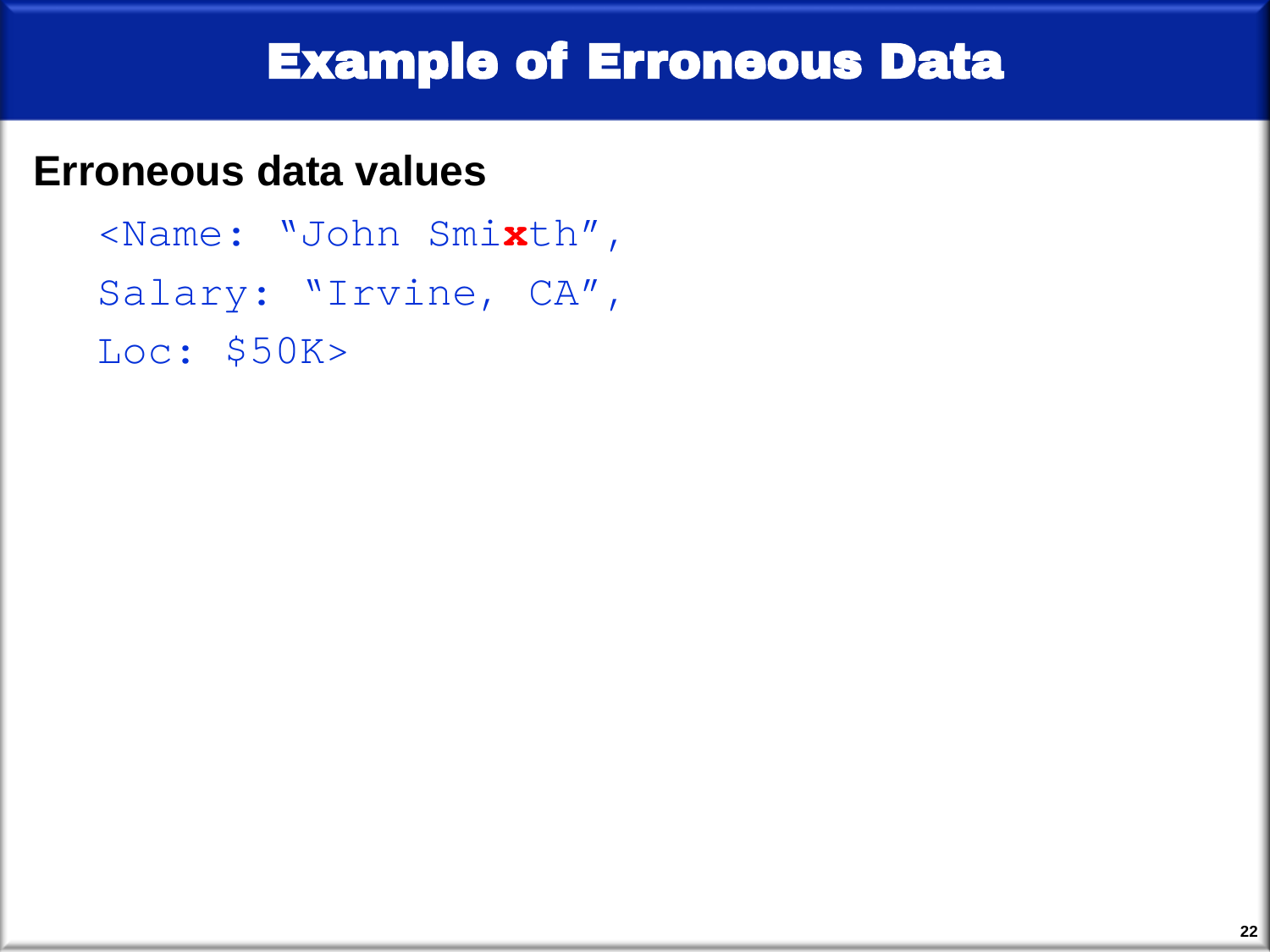

# Example of Erroneous Data
Erroneous data values
<Name: “John Smixth”,
Salary: “Irvine, CA”,
Loc: $50K>

22